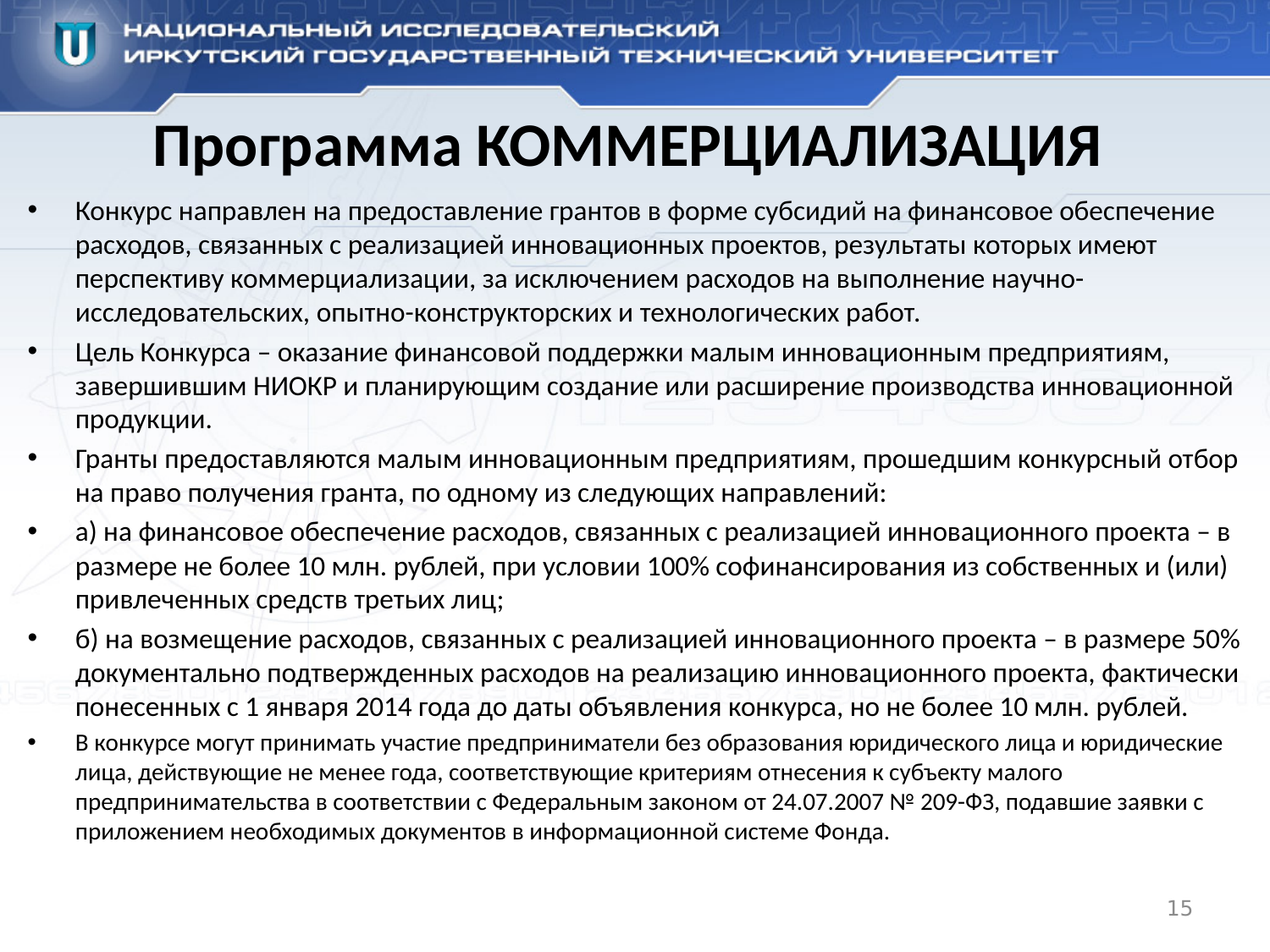

# Программа КОММЕРЦИАЛИЗАЦИЯ
Конкурс направлен на предоставление грантов в форме субсидий на финансовое обеспечение расходов, связанных с реализацией инновационных проектов, результаты которых имеют перспективу коммерциализации, за исключением расходов на выполнение научно-исследовательских, опытно-конструкторских и технологических работ.
Цель Конкурса – оказание финансовой поддержки малым инновационным предприятиям, завершившим НИОКР и планирующим создание или расширение производства инновационной продукции.
Гранты предоставляются малым инновационным предприятиям, прошедшим конкурсный отбор на право получения гранта, по одному из следующих направлений:
а) на финансовое обеспечение расходов, связанных с реализацией инновационного проекта – в размере не более 10 млн. рублей, при условии 100% софинансирования из собственных и (или) привлеченных средств третьих лиц;
б) на возмещение расходов, связанных с реализацией инновационного проекта – в размере 50% документально подтвержденных расходов на реализацию инновационного проекта, фактически понесенных с 1 января 2014 года до даты объявления конкурса, но не более 10 млн. рублей.
В конкурсе могут принимать участие предприниматели без образования юридического лица и юридические лица, действующие не менее года, соответствующие критериям отнесения к субъекту малого предпринимательства в соответствии с Федеральным законом от 24.07.2007 № 209-ФЗ, подавшие заявки с приложением необходимых документов в информационной системе Фонда.
15